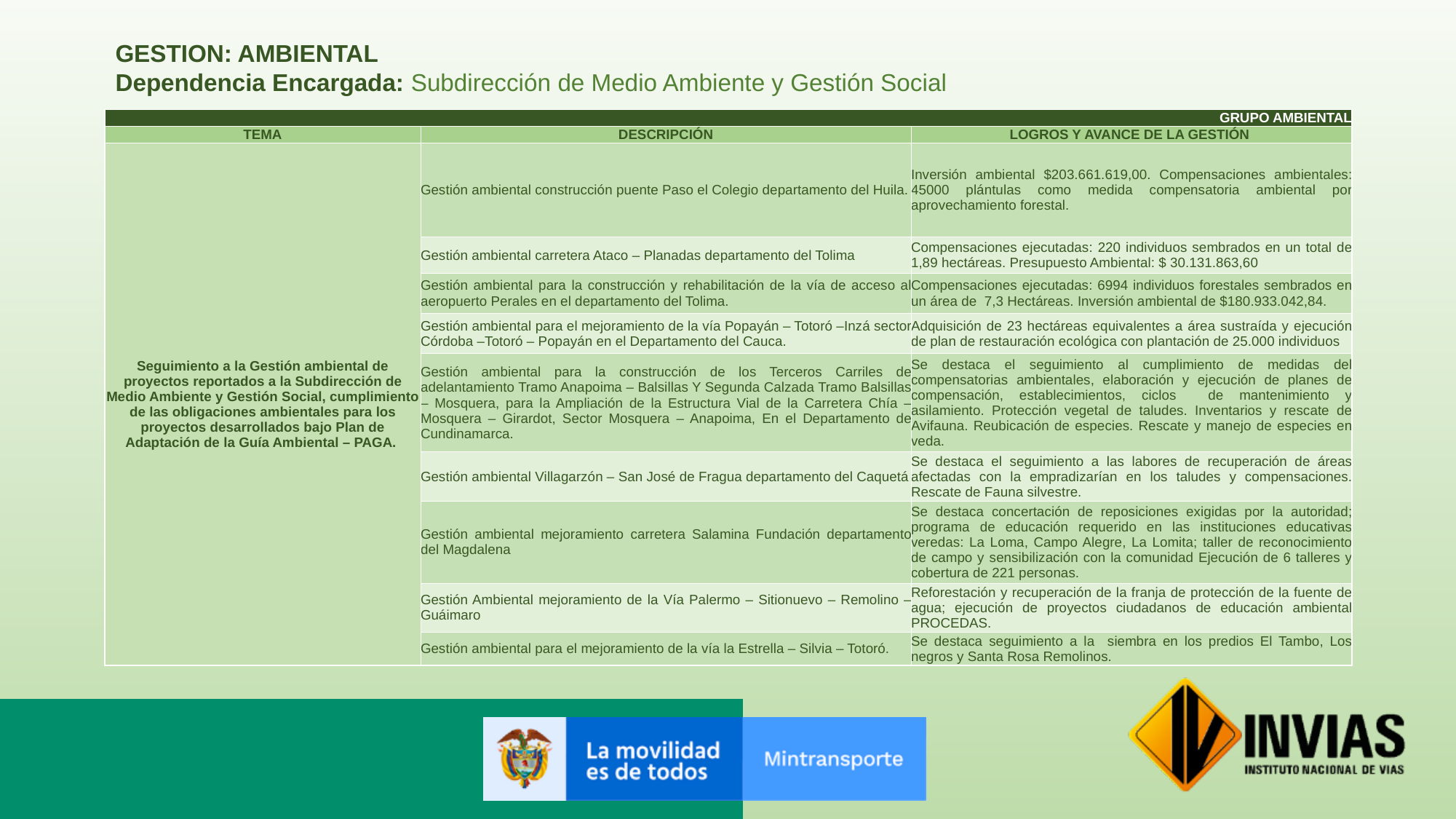

GESTION: AMBIENTAL
Dependencia Encargada: Subdirección de Medio Ambiente y Gestión Social
| GRUPO AMBIENTAL |  |  |
| --- | --- | --- |
| TEMA | DESCRIPCIÓN | LOGROS Y AVANCE DE LA GESTIÓN |
| Seguimiento a la Gestión ambiental de proyectos reportados a la Subdirección de Medio Ambiente y Gestión Social, cumplimiento de las obligaciones ambientales para los proyectos desarrollados bajo Plan de Adaptación de la Guía Ambiental – PAGA. | Gestión ambiental construcción puente Paso el Colegio departamento del Huila. | Inversión ambiental $203.661.619,00. Compensaciones ambientales: 45000 plántulas como medida compensatoria ambiental por aprovechamiento forestal. |
|  | Gestión ambiental carretera Ataco – Planadas departamento del Tolima | Compensaciones ejecutadas: 220 individuos sembrados en un total de 1,89 hectáreas. Presupuesto Ambiental: $ 30.131.863,60 |
|  | Gestión ambiental para la construcción y rehabilitación de la vía de acceso al aeropuerto Perales en el departamento del Tolima. | Compensaciones ejecutadas: 6994 individuos forestales sembrados en un área de 7,3 Hectáreas. Inversión ambiental de $180.933.042,84. |
|  | Gestión ambiental para el mejoramiento de la vía Popayán – Totoró –Inzá sector Córdoba –Totoró – Popayán en el Departamento del Cauca. | Adquisición de 23 hectáreas equivalentes a área sustraída y ejecución de plan de restauración ecológica con plantación de 25.000 individuos |
|  | Gestión ambiental para la construcción de los Terceros Carriles de adelantamiento Tramo Anapoima – Balsillas Y Segunda Calzada Tramo Balsillas – Mosquera, para la Ampliación de la Estructura Vial de la Carretera Chía – Mosquera – Girardot, Sector Mosquera – Anapoima, En el Departamento de Cundinamarca. | Se destaca el seguimiento al cumplimiento de medidas del compensatorias ambientales, elaboración y ejecución de planes de compensación, establecimientos, ciclos de mantenimiento y asilamiento. Protección vegetal de taludes. Inventarios y rescate de Avifauna. Reubicación de especies. Rescate y manejo de especies en veda. |
|  | Gestión ambiental Villagarzón – San José de Fragua departamento del Caquetá | Se destaca el seguimiento a las labores de recuperación de áreas afectadas con la empradizarían en los taludes y compensaciones. Rescate de Fauna silvestre. |
|  | Gestión ambiental mejoramiento carretera Salamina Fundación departamento del Magdalena | Se destaca concertación de reposiciones exigidas por la autoridad; programa de educación requerido en las instituciones educativas veredas: La Loma, Campo Alegre, La Lomita; taller de reconocimiento de campo y sensibilización con la comunidad Ejecución de 6 talleres y cobertura de 221 personas. |
|  | Gestión Ambiental mejoramiento de la Vía Palermo – Sitionuevo – Remolino – Guáimaro | Reforestación y recuperación de la franja de protección de la fuente de agua; ejecución de proyectos ciudadanos de educación ambiental PROCEDAS. |
|  | Gestión ambiental para el mejoramiento de la vía la Estrella – Silvia – Totoró. | Se destaca seguimiento a la siembra en los predios El Tambo, Los negros y Santa Rosa Remolinos. |